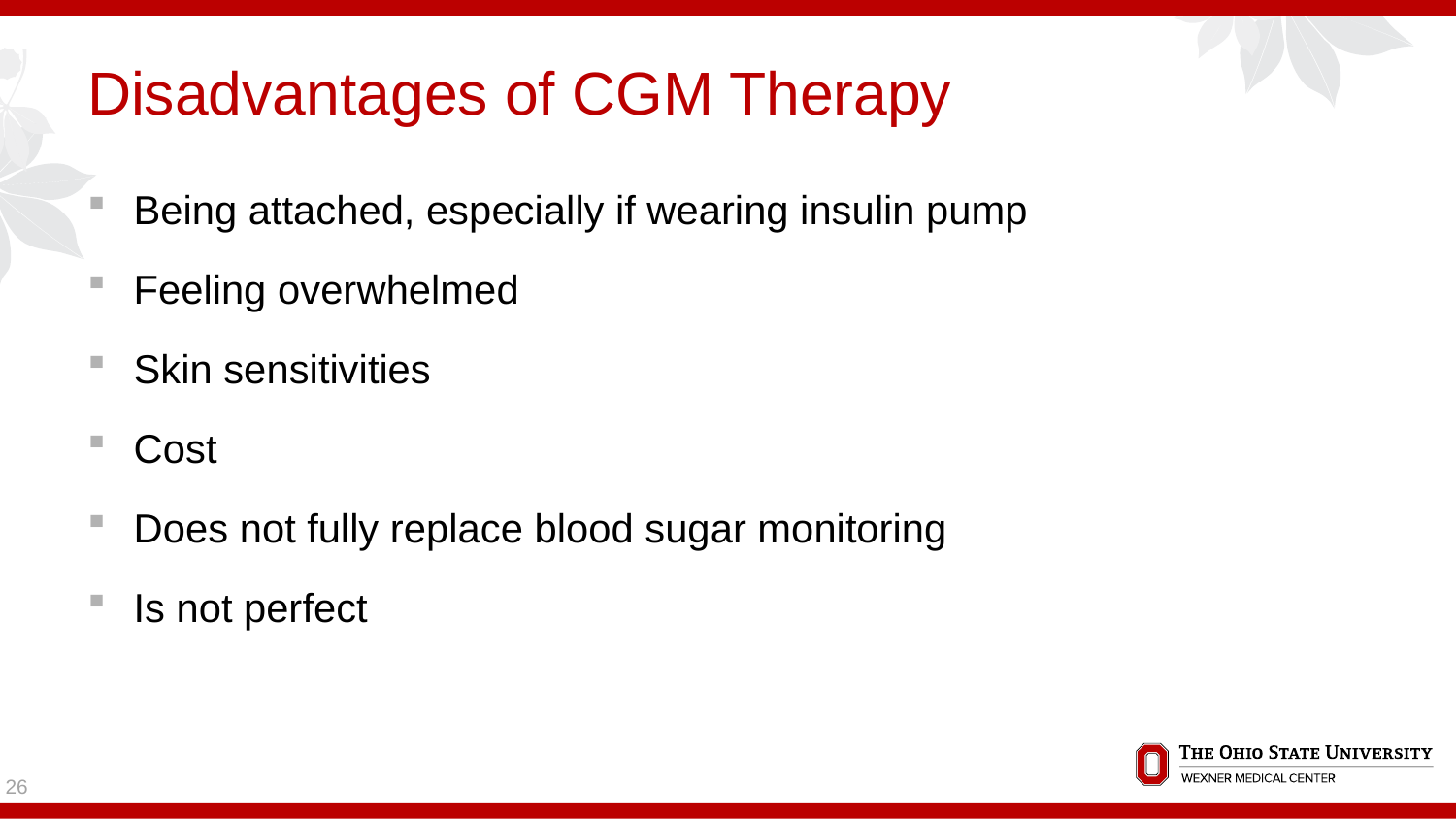

# Disadvantages of CGM Therapy
Being attached, especially if wearing insulin pump
Feeling overwhelmed
Skin sensitivities
Cost
Does not fully replace blood sugar monitoring
Is not perfect
26